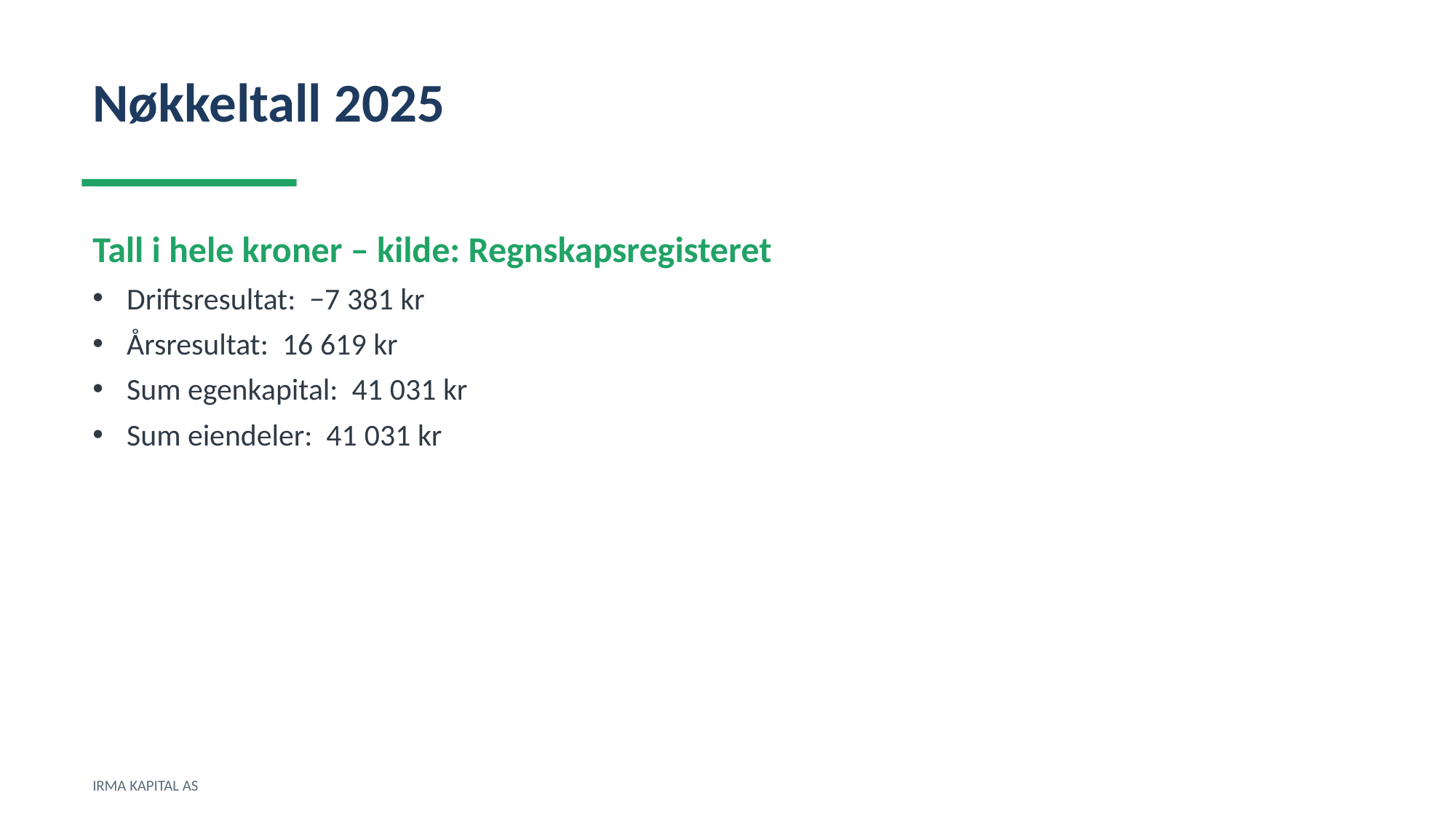

Nøkkeltall 2025

Tall i hele kroner – kilde: Regnskapsregisteret
Driftsresultat:  −7 381 kr
Årsresultat:  16 619 kr
Sum egenkapital:  41 031 kr
Sum eiendeler:  41 031 kr
IRMA KAPITAL AS